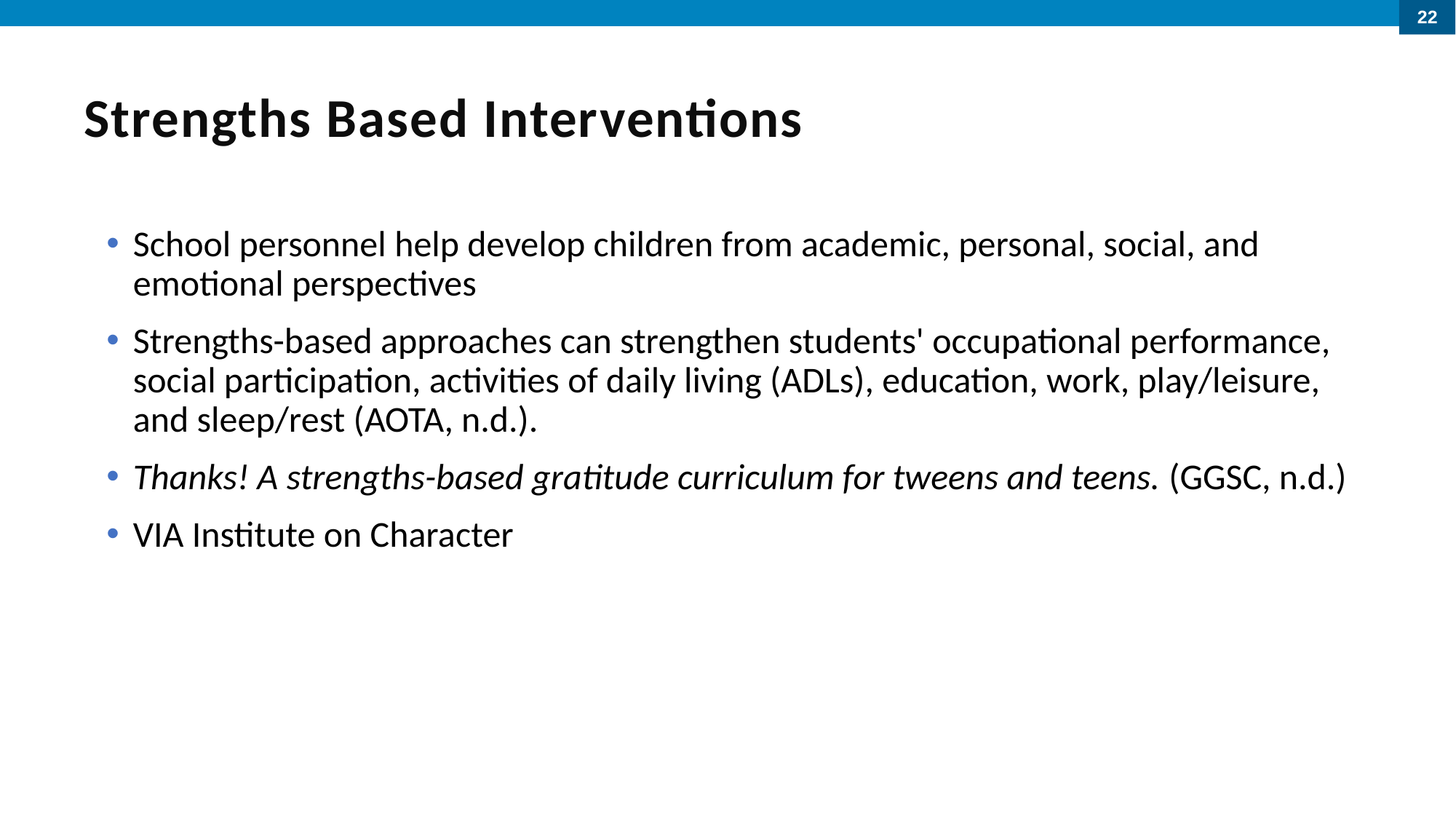

22
# Strengths Based Interventions
School personnel help develop children from academic, personal, social, and emotional perspectives
Strengths-based approaches can strengthen students' occupational performance, social participation, activities of daily living (ADLs), education, work, play/leisure, and sleep/rest (AOTA, n.d.).
Thanks! A strengths-based gratitude curriculum for tweens and teens. (GGSC, n.d.)
VIA Institute on Character